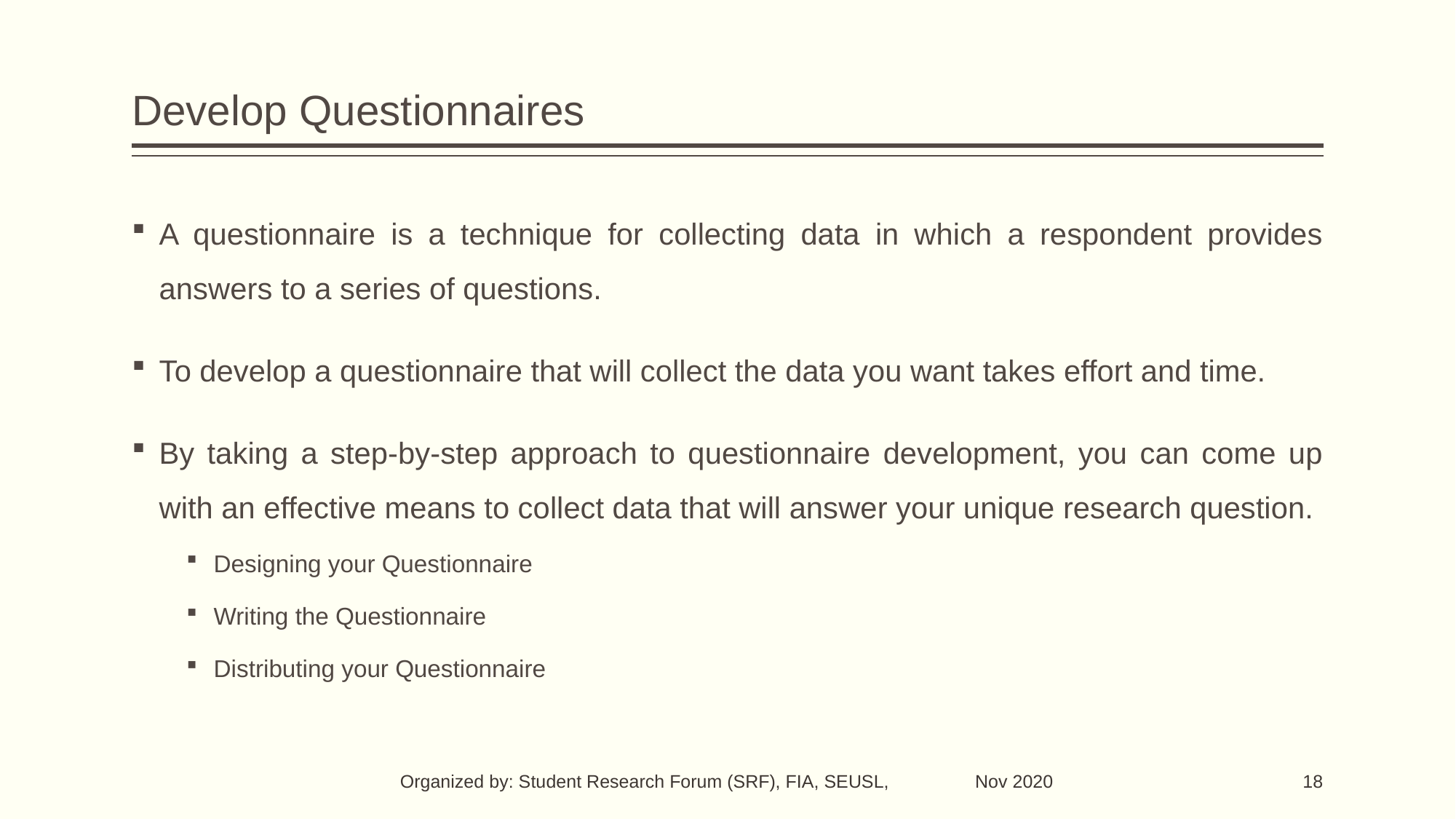

# Develop Questionnaires
A questionnaire is a technique for collecting data in which a respondent provides answers to a series of questions.
To develop a questionnaire that will collect the data you want takes effort and time.
By taking a step-by-step approach to questionnaire development, you can come up with an effective means to collect data that will answer your unique research question.
Designing your Questionnaire
Writing the Questionnaire
Distributing your Questionnaire
Organized by: Student Research Forum (SRF), FIA, SEUSL,                 Nov 2020
18